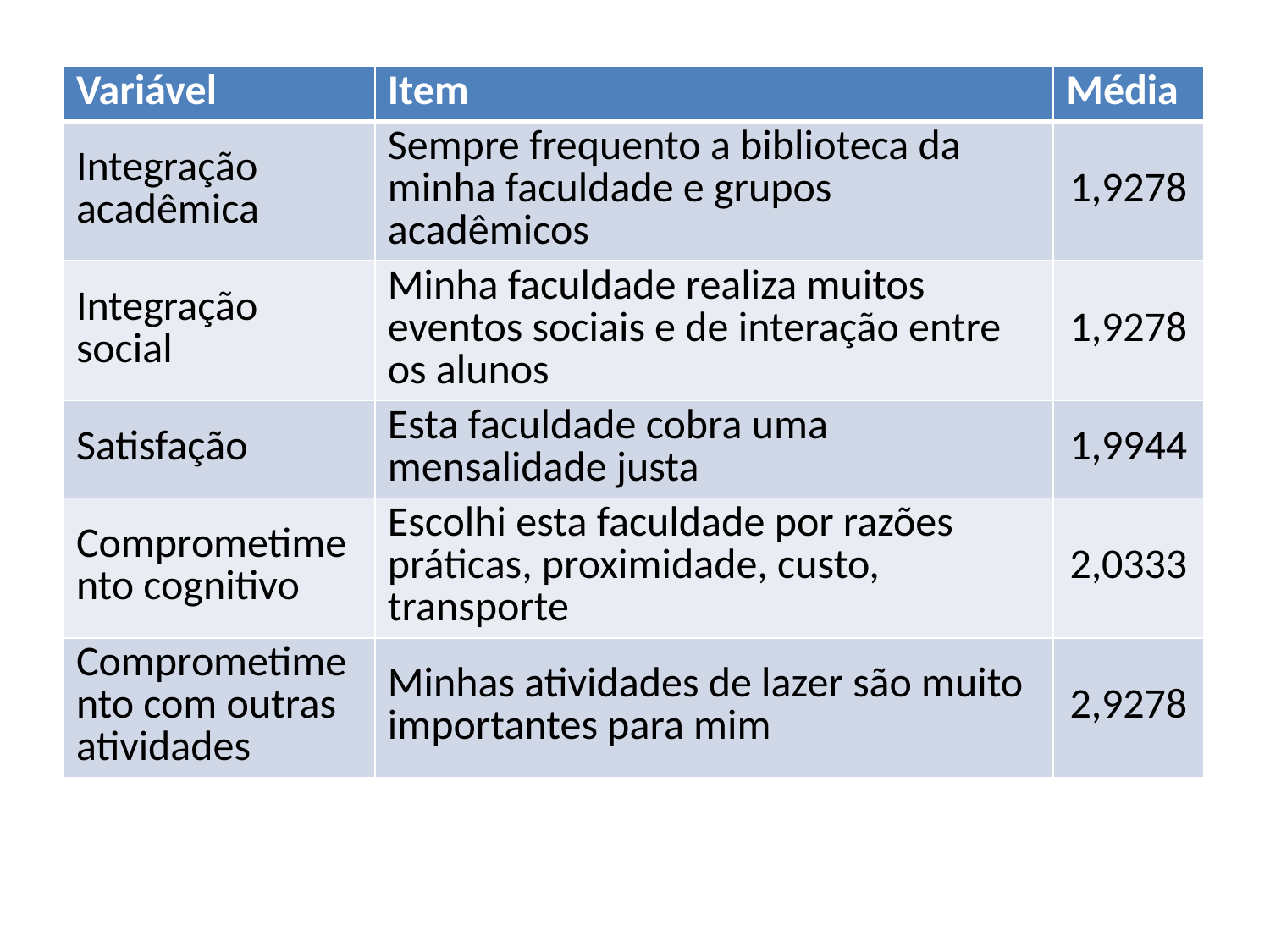

| Variável | Item | Média |
| --- | --- | --- |
| Integração acadêmica | Sempre frequento a biblioteca da minha faculdade e grupos acadêmicos | 1,9278 |
| Integração social | Minha faculdade realiza muitos eventos sociais e de interação entre os alunos | 1,9278 |
| Satisfação | Esta faculdade cobra uma mensalidade justa | 1,9944 |
| Comprometimento cognitivo | Escolhi esta faculdade por razões práticas, proximidade, custo, transporte | 2,0333 |
| Comprometimento com outras atividades | Minhas atividades de lazer são muito importantes para mim | 2,9278 |